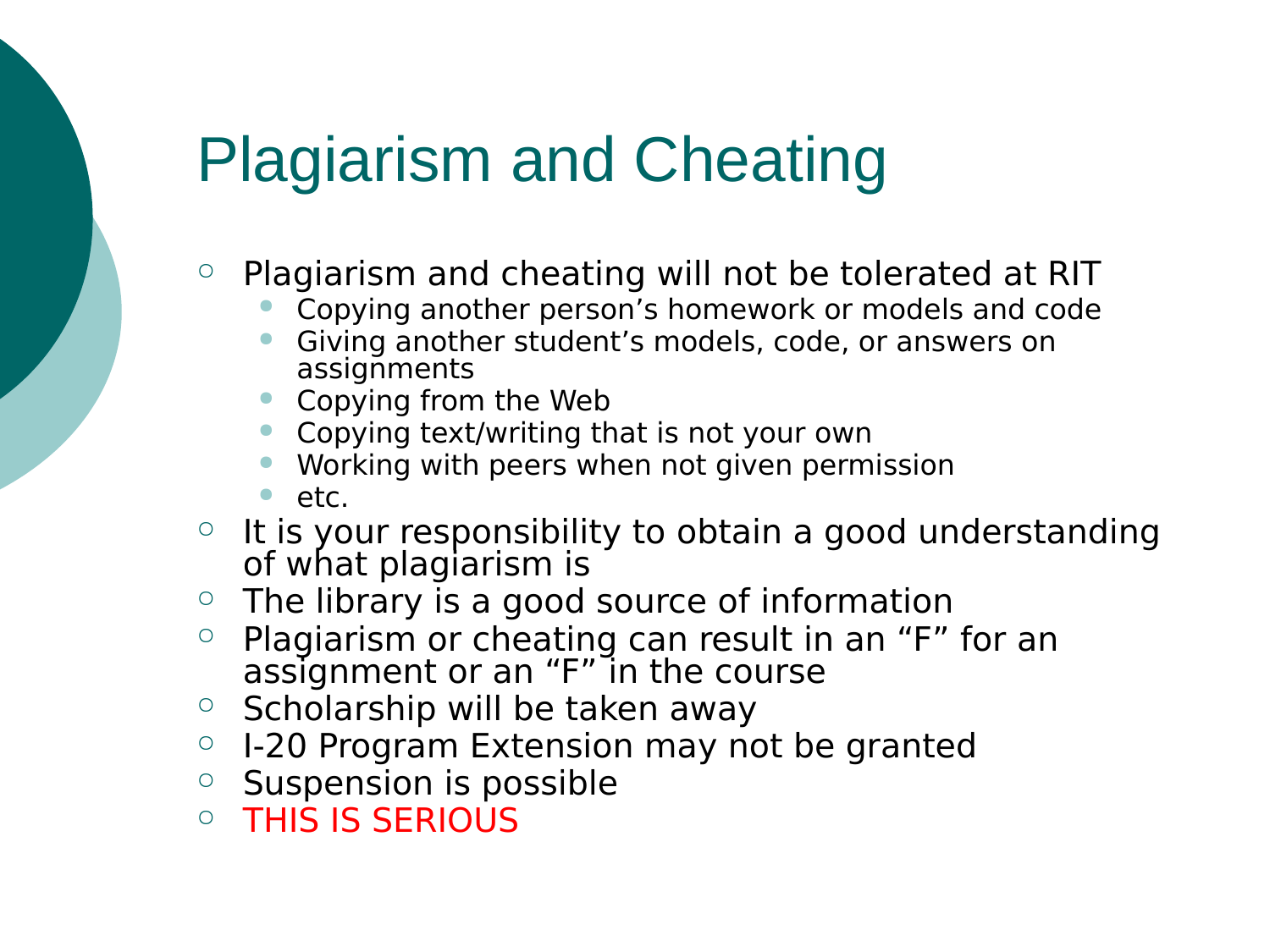

# Plagiarism and Cheating
Plagiarism and cheating will not be tolerated at RIT
Copying another person’s homework or models and code
Giving another student’s models, code, or answers on assignments
Copying from the Web
Copying text/writing that is not your own
Working with peers when not given permission
etc.
It is your responsibility to obtain a good understanding of what plagiarism is
The library is a good source of information
Plagiarism or cheating can result in an “F” for an assignment or an “F” in the course
Scholarship will be taken away
I-20 Program Extension may not be granted
Suspension is possible
THIS IS SERIOUS